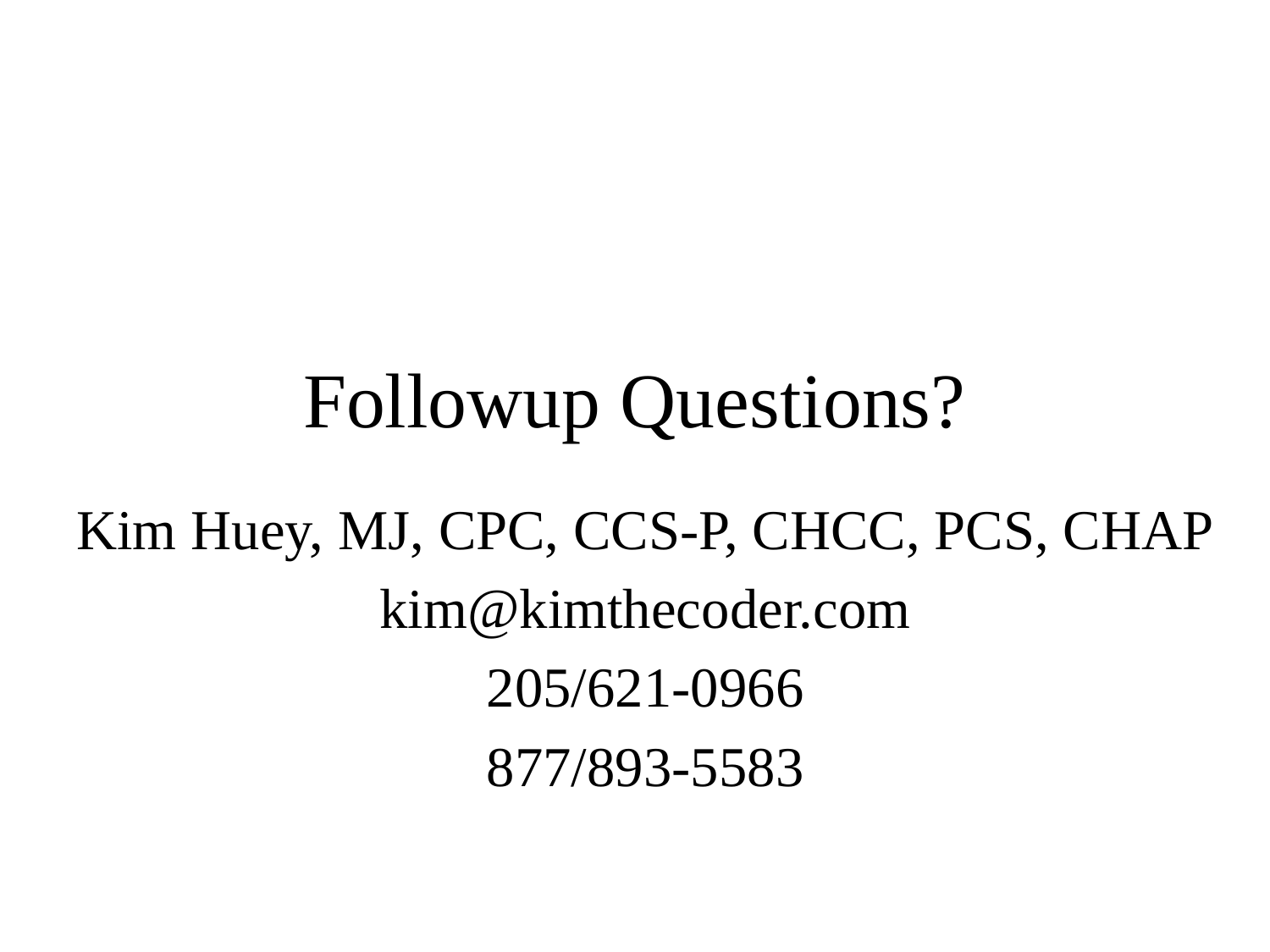

# Followup Questions?
Kim Huey, MJ, CPC, CCS-P, CHCC, PCS, CHAP
kim@kimthecoder.com
205/621-0966
877/893-5583